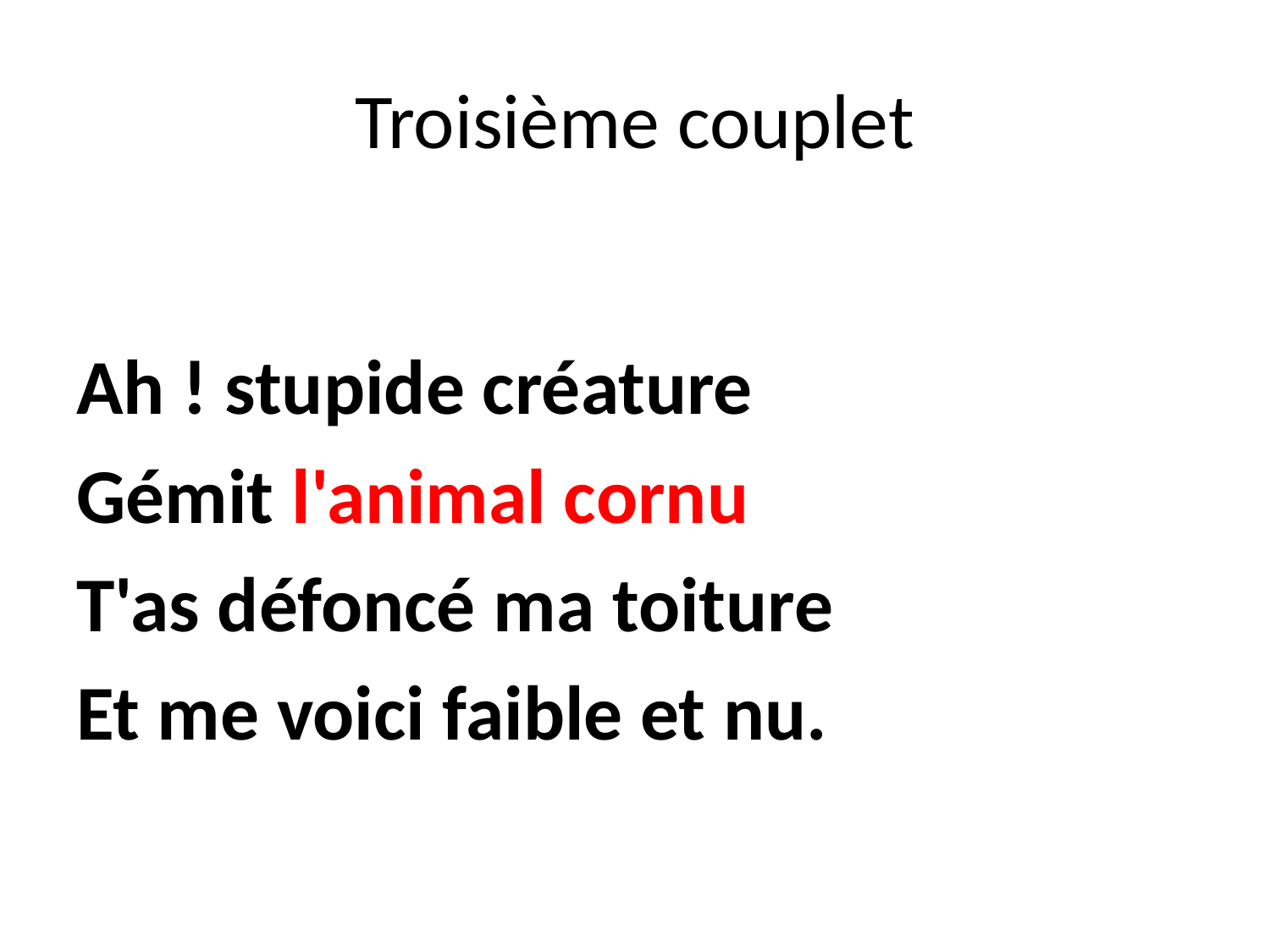

# Troisième couplet

Ah ! stupide créature
Gémit l'animal cornu
T'as défoncé ma toiture
Et me voici faible et nu.